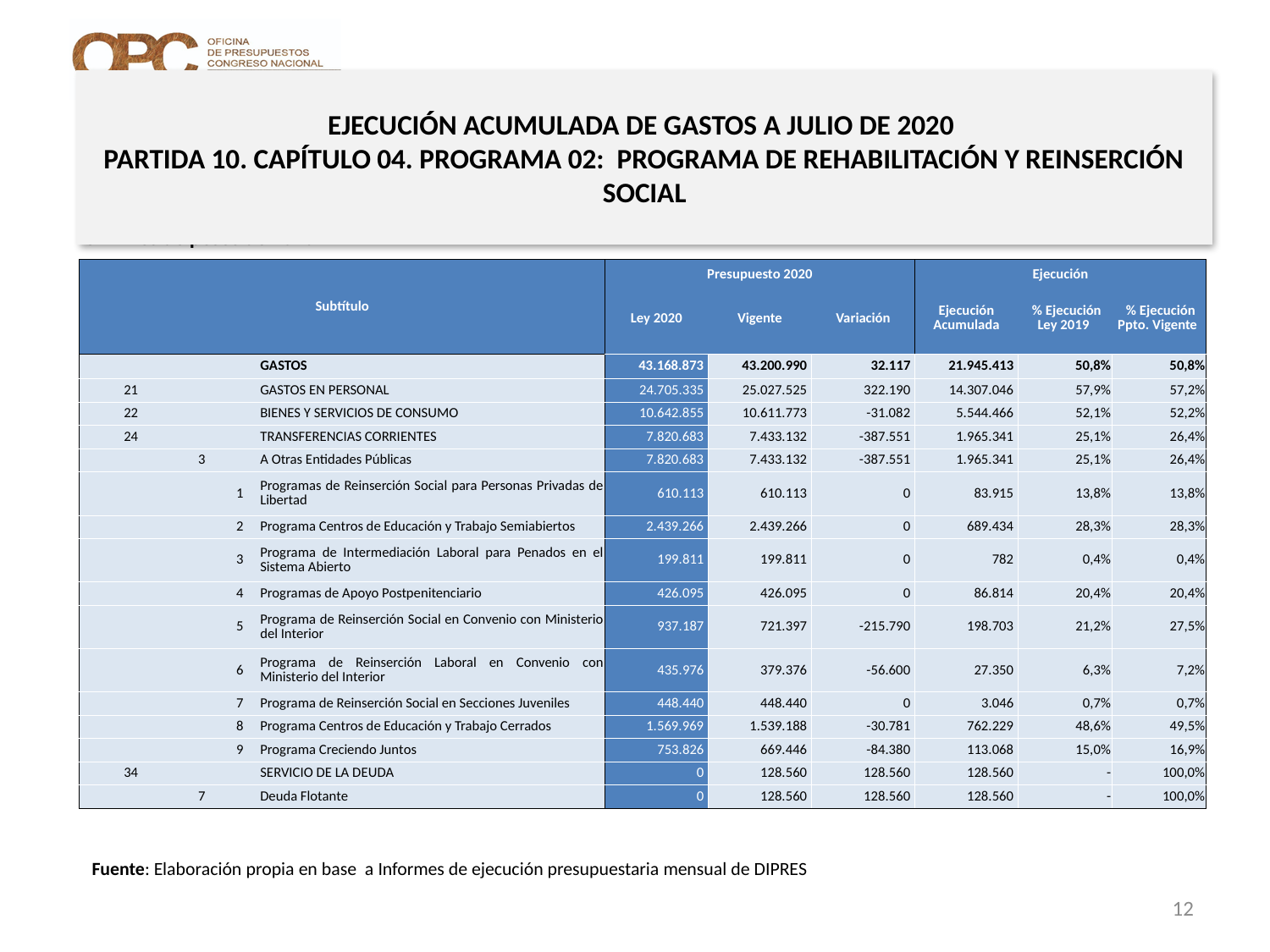

# EJECUCIÓN ACUMULADA DE GASTOS A JULIO DE 2020 PARTIDA 10. CAPÍTULO 04. PROGRAMA 02:  PROGRAMA DE REHABILITACIÓN Y REINSERCIÓN SOCIAL
en miles de pesos de 2020
| Subtítulo |  |  |  | Presupuesto 2020 |  |  | Ejecución |  |  |
| --- | --- | --- | --- | --- | --- | --- | --- | --- | --- |
|  |  |  |  | Ley 2020 | Vigente | Variación | Ejecución Acumulada | % Ejecución Ley 2019 | % Ejecución Ppto. Vigente |
|  |  |  | GASTOS | 43.168.873 | 43.200.990 | 32.117 | 21.945.413 | 50,8% | 50,8% |
| 21 |  |  | GASTOS EN PERSONAL | 24.705.335 | 25.027.525 | 322.190 | 14.307.046 | 57,9% | 57,2% |
| 22 |  |  | BIENES Y SERVICIOS DE CONSUMO | 10.642.855 | 10.611.773 | -31.082 | 5.544.466 | 52,1% | 52,2% |
| 24 |  |  | TRANSFERENCIAS CORRIENTES | 7.820.683 | 7.433.132 | -387.551 | 1.965.341 | 25,1% | 26,4% |
|  | 3 |  | A Otras Entidades Públicas | 7.820.683 | 7.433.132 | -387.551 | 1.965.341 | 25,1% | 26,4% |
|  |  | 1 | Programas de Reinserción Social para Personas Privadas de Libertad | 610.113 | 610.113 | 0 | 83.915 | 13,8% | 13,8% |
|  |  | 2 | Programa Centros de Educación y Trabajo Semiabiertos | 2.439.266 | 2.439.266 | 0 | 689.434 | 28,3% | 28,3% |
|  |  | 3 | Programa de Intermediación Laboral para Penados en el Sistema Abierto | 199.811 | 199.811 | 0 | 782 | 0,4% | 0,4% |
|  |  | 4 | Programas de Apoyo Postpenitenciario | 426.095 | 426.095 | 0 | 86.814 | 20,4% | 20,4% |
|  |  | 5 | Programa de Reinserción Social en Convenio con Ministerio del Interior | 937.187 | 721.397 | -215.790 | 198.703 | 21,2% | 27,5% |
|  |  | 6 | Programa de Reinserción Laboral en Convenio con Ministerio del Interior | 435.976 | 379.376 | -56.600 | 27.350 | 6,3% | 7,2% |
|  |  | 7 | Programa de Reinserción Social en Secciones Juveniles | 448.440 | 448.440 | 0 | 3.046 | 0,7% | 0,7% |
|  |  | 8 | Programa Centros de Educación y Trabajo Cerrados | 1.569.969 | 1.539.188 | -30.781 | 762.229 | 48,6% | 49,5% |
|  |  | 9 | Programa Creciendo Juntos | 753.826 | 669.446 | -84.380 | 113.068 | 15,0% | 16,9% |
| 34 |  |  | SERVICIO DE LA DEUDA | 0 | 128.560 | 128.560 | 128.560 | - | 100,0% |
|  | 7 |  | Deuda Flotante | 0 | 128.560 | 128.560 | 128.560 | - | 100,0% |
Fuente: Elaboración propia en base  a Informes de ejecución presupuestaria mensual de DIPRES
12